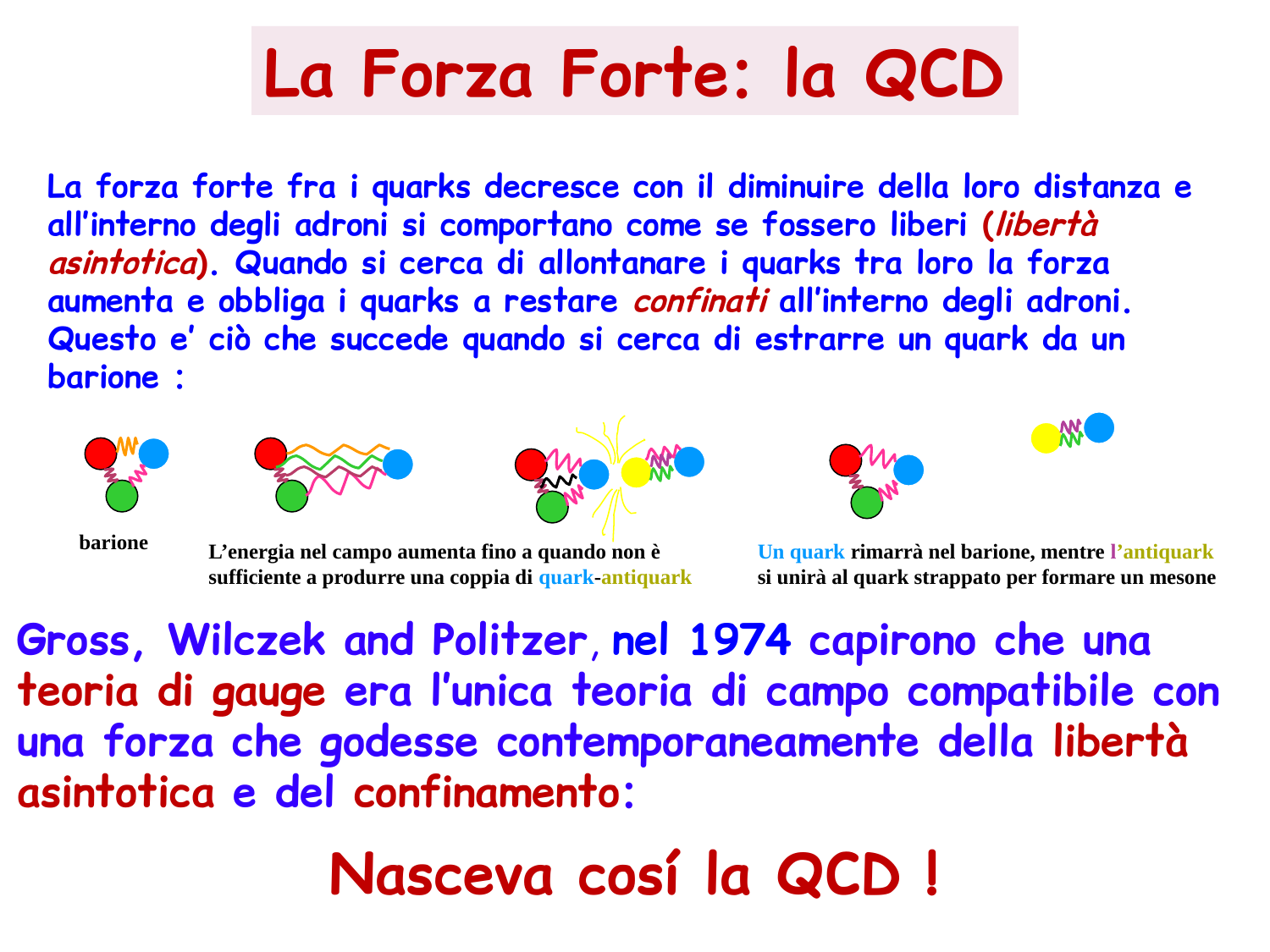

La Forza Forte: la QCD
La forza forte fra i quarks decresce con il diminuire della loro distanza e all’interno degli adroni si comportano come se fossero liberi (libertà asintotica). Quando si cerca di allontanare i quarks tra loro la forza aumenta e obbliga i quarks a restare confinati all’interno degli adroni.
Questo e’ ciò che succede quando si cerca di estrarre un quark da un barione :

barione
L’energia nel campo aumenta fino a quando non è
sufficiente a produrre una coppia di quark-antiquark
Un quark rimarrà nel barione, mentre l’antiquark si unirà al quark strappato per formare un mesone
Gross, Wilczek and Politzer, nel 1974 capirono che una teoria di gauge era l’unica teoria di campo compatibile con una forza che godesse contemporaneamente della libertà asintotica e del confinamento:

Nasceva cosí la QCD !